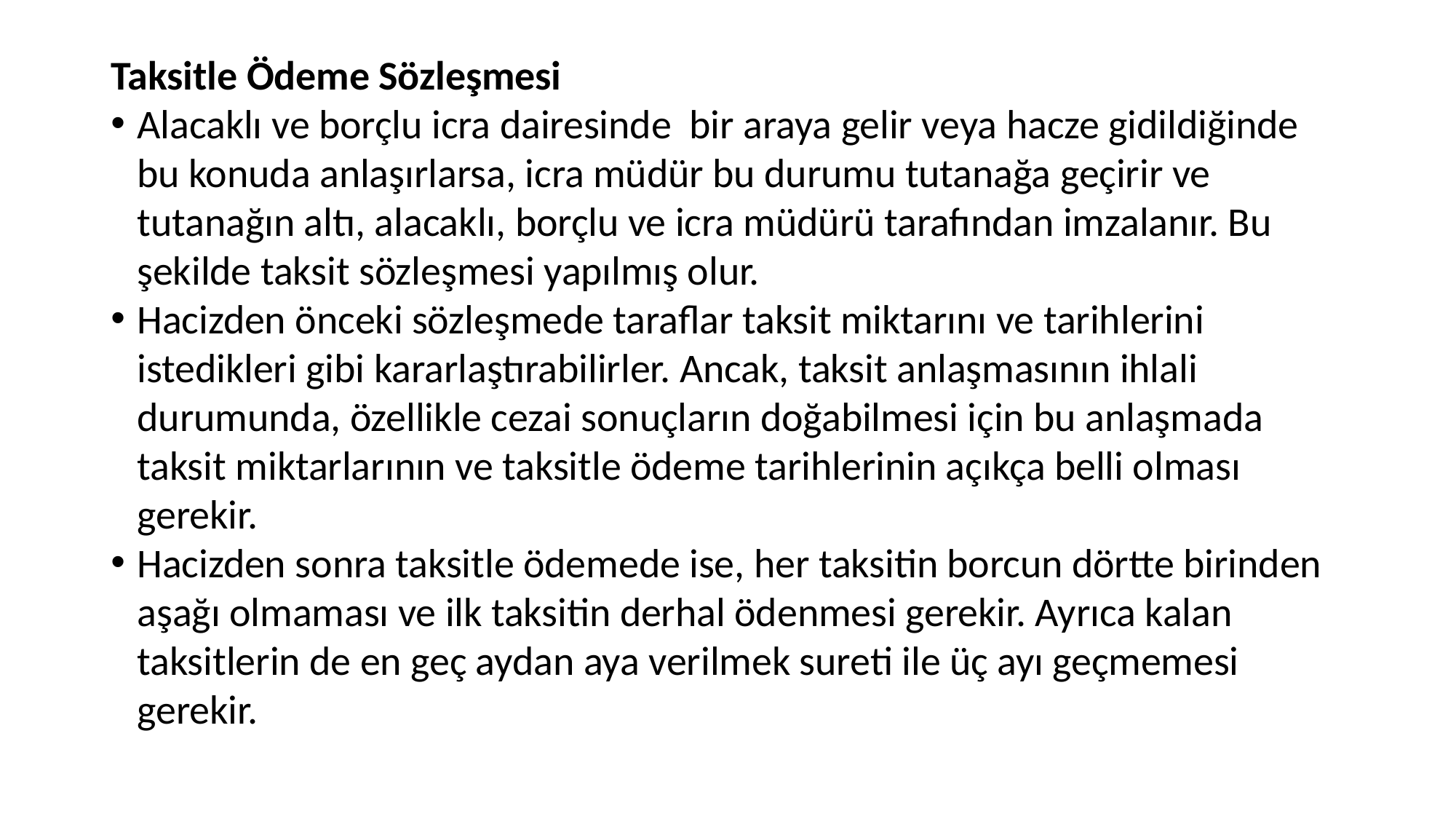

#
Taksitle Ödeme Sözleşmesi
Alacaklı ve borçlu icra dairesinde  bir araya gelir veya hacze gidildiğinde bu konuda anlaşırlarsa, icra müdür bu durumu tutanağa geçirir ve tutanağın altı, alacaklı, borçlu ve icra müdürü tarafından imzalanır. Bu şekilde taksit sözleşmesi yapılmış olur.
Hacizden önceki sözleşmede taraflar taksit miktarını ve tarihlerini istedikleri gibi kararlaştırabilirler. Ancak, taksit anlaşmasının ihlali durumunda, özellikle cezai sonuçların doğabilmesi için bu anlaşmada taksit miktarlarının ve taksitle ödeme tarihlerinin açıkça belli olması gerekir.
Hacizden sonra taksitle ödemede ise, her taksitin borcun dörtte birinden aşağı olmaması ve ilk taksitin derhal ödenmesi gerekir. Ayrıca kalan taksitlerin de en geç aydan aya verilmek sureti ile üç ayı geçmemesi gerekir.